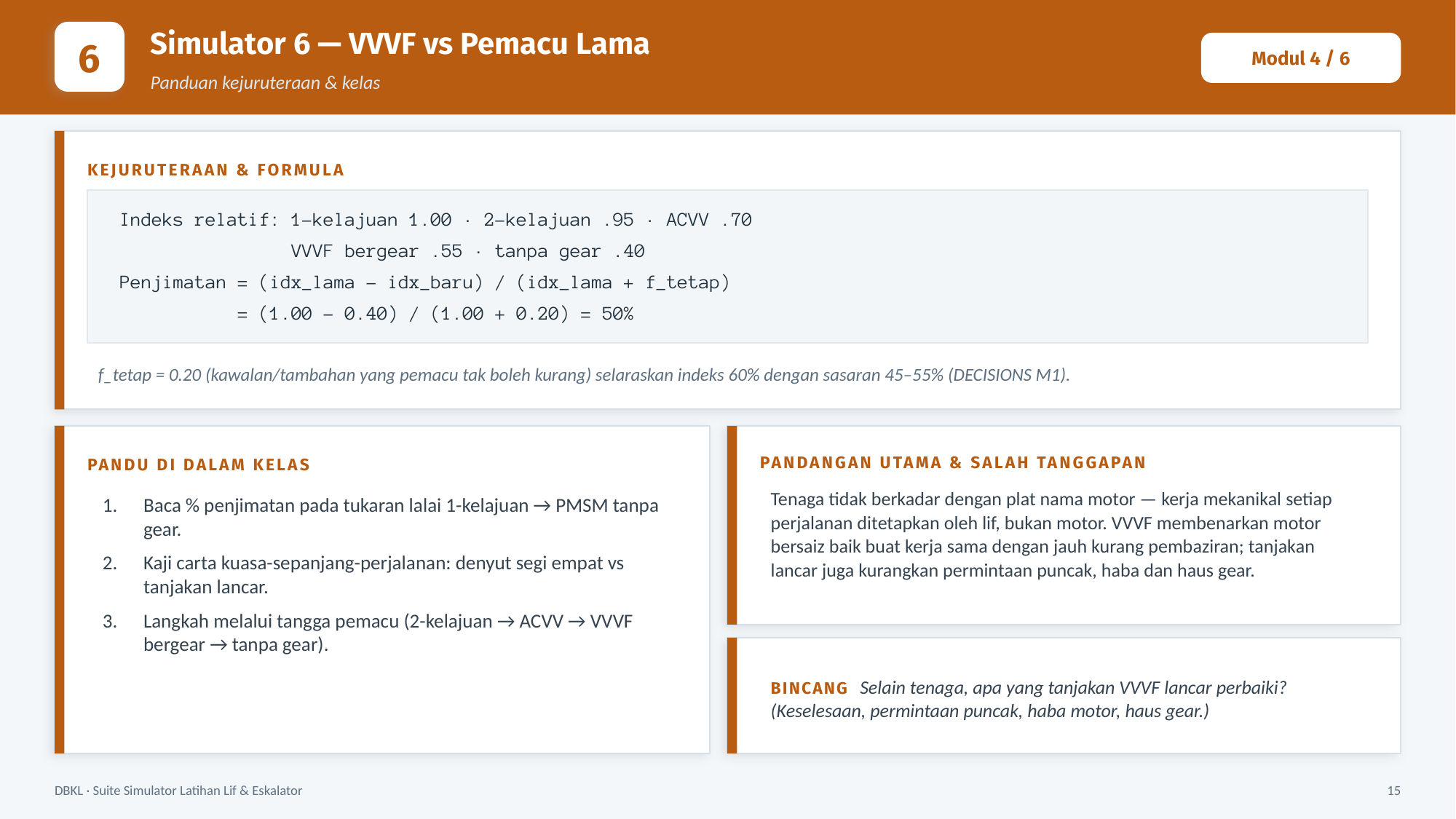

Simulator 6 — VVVF vs Pemacu Lama

6

Modul 4 / 6
Panduan kejuruteraan & kelas

KEJURUTERAAN & FORMULA

Indeks relatif: 1-kelajuan 1.00 · 2-kelajuan .95 · ACVV .70
                VVVF bergear .55 · tanpa gear .40
Penjimatan = (idx_lama − idx_baru) / (idx_lama + f_tetap)
           = (1.00 − 0.40) / (1.00 + 0.20) = 50%
f_tetap = 0.20 (kawalan/tambahan yang pemacu tak boleh kurang) selaraskan indeks 60% dengan sasaran 45–55% (DECISIONS M1).

PANDANGAN UTAMA & SALAH TANGGAPAN
PANDU DI DALAM KELAS
Tenaga tidak berkadar dengan plat nama motor — kerja mekanikal setiap perjalanan ditetapkan oleh lif, bukan motor. VVVF membenarkan motor bersaiz baik buat kerja sama dengan jauh kurang pembaziran; tanjakan lancar juga kurangkan permintaan puncak, haba dan haus gear.
Baca % penjimatan pada tukaran lalai 1-kelajuan → PMSM tanpa gear.
Kaji carta kuasa-sepanjang-perjalanan: denyut segi empat vs tanjakan lancar.
Langkah melalui tangga pemacu (2-kelajuan → ACVV → VVVF bergear → tanpa gear).

BINCANG  Selain tenaga, apa yang tanjakan VVVF lancar perbaiki? (Keselesaan, permintaan puncak, haba motor, haus gear.)
DBKL · Suite Simulator Latihan Lif & Eskalator
15